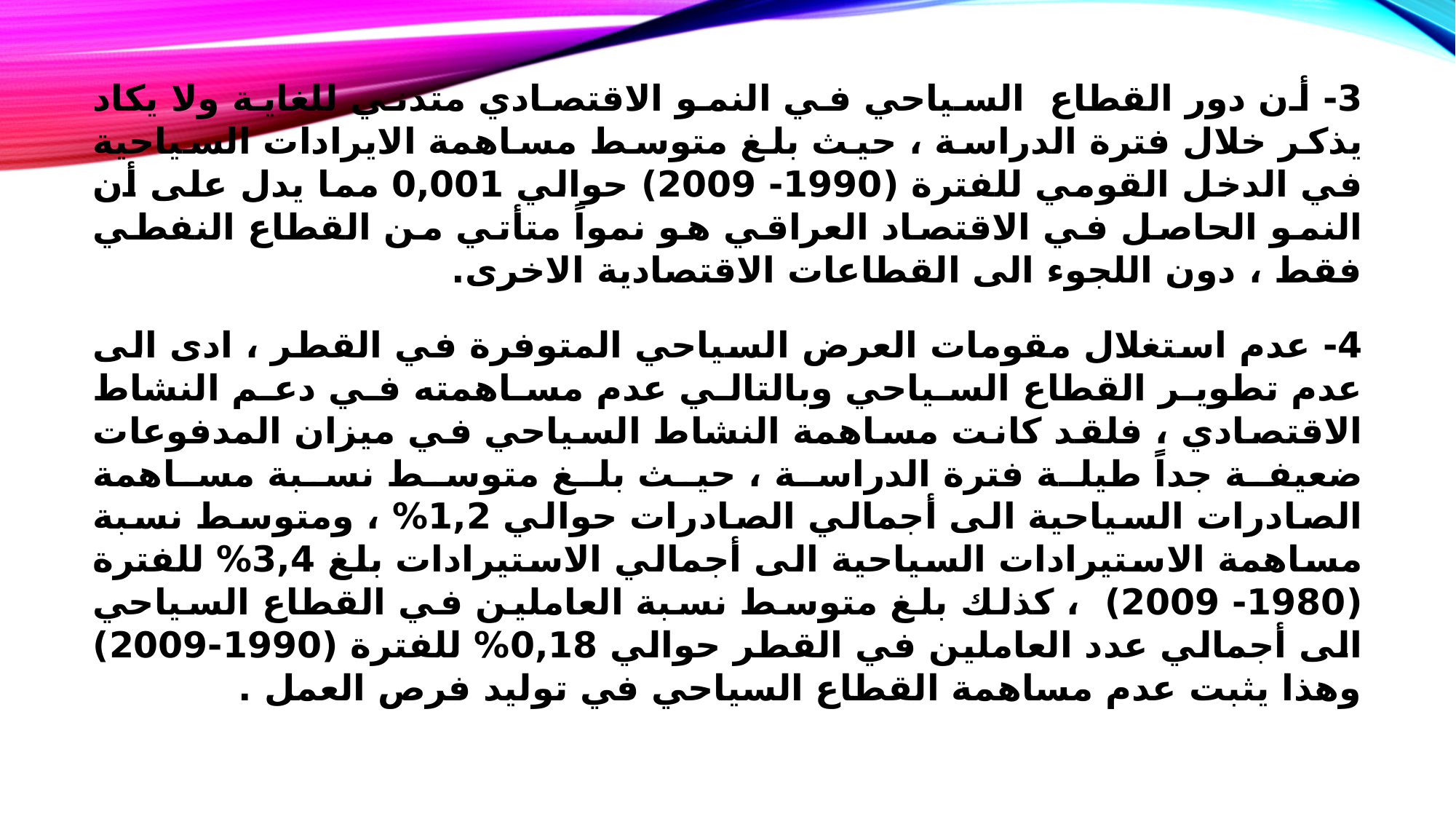

3- أن دور القطاع  السياحي في النمو الاقتصادي متدني للغاية ولا يكاد يذكر خلال فترة الدراسة ، حيث بلغ متوسط مساهمة الايرادات السياحية في الدخل القومي للفترة (1990- 2009) حوالي 0,001 مما يدل على أن النمو الحاصل في الاقتصاد العراقي هو نمواً متأتي من القطاع النفطي فقط ، دون اللجوء الى القطاعات الاقتصادية الاخرى.
4- عدم استغلال مقومات العرض السياحي المتوفرة في القطر ، ادى الى عدم تطوير القطاع السياحي وبالتالي عدم مساهمته في دعم النشاط الاقتصادي ، فلقد كانت مساهمة النشاط السياحي في ميزان المدفوعات ضعيفة جداً طيلة فترة الدراسة ، حيث بلغ متوسط نسبة مساهمة الصادرات السياحية الى أجمالي الصادرات حوالي 1,2% ، ومتوسط نسبة مساهمة الاستيرادات السياحية الى أجمالي الاستيرادات بلغ 3,4% للفترة (1980- 2009)  ، كذلك بلغ متوسط نسبة العاملين في القطاع السياحي الى أجمالي عدد العاملين في القطر حوالي 0,18% للفترة (1990-2009) وهذا يثبت عدم مساهمة القطاع السياحي في توليد فرص العمل .